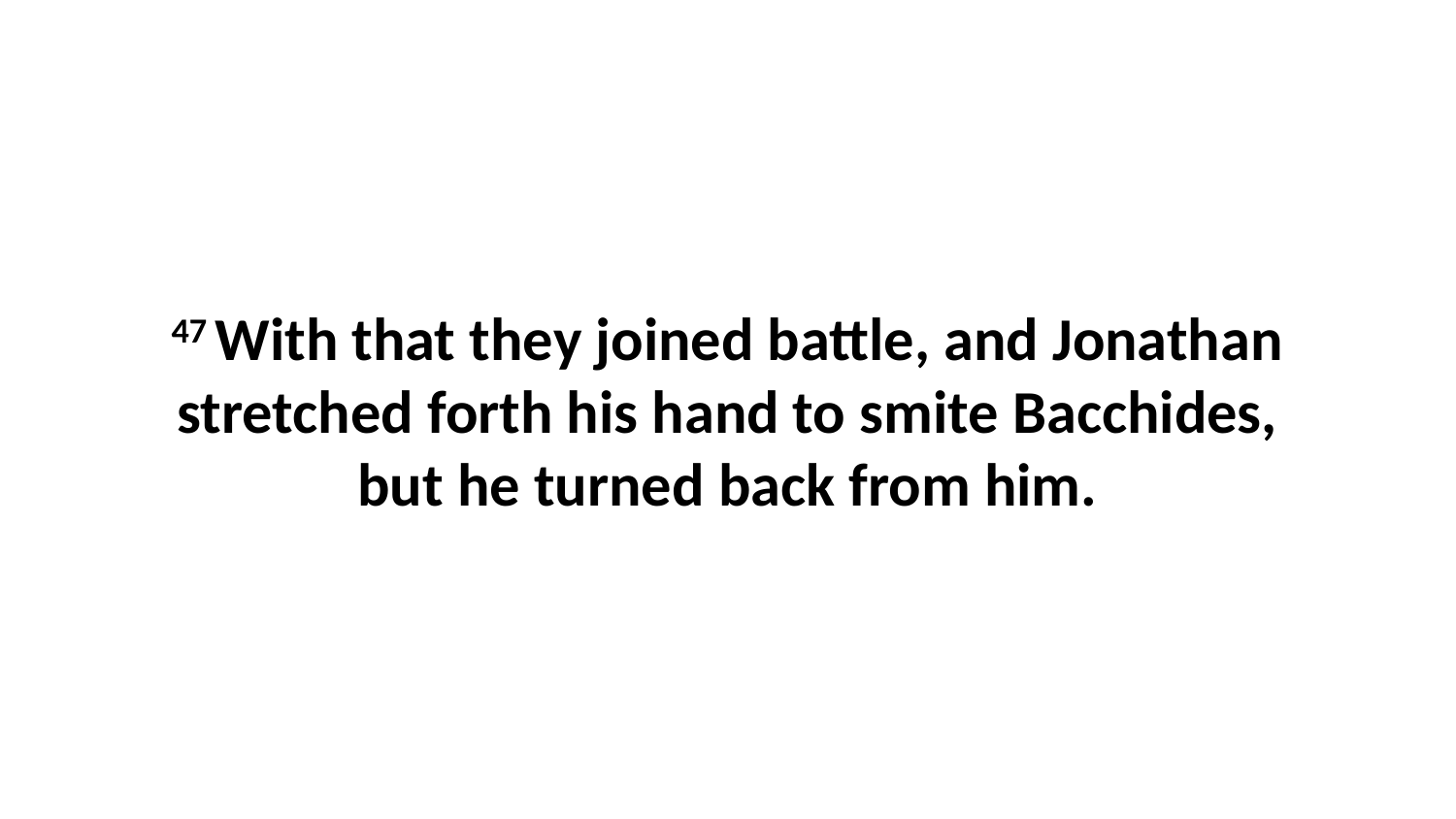

47 With that they joined battle, and Jonathan stretched forth his hand to smite Bacchides, but he turned back from him.